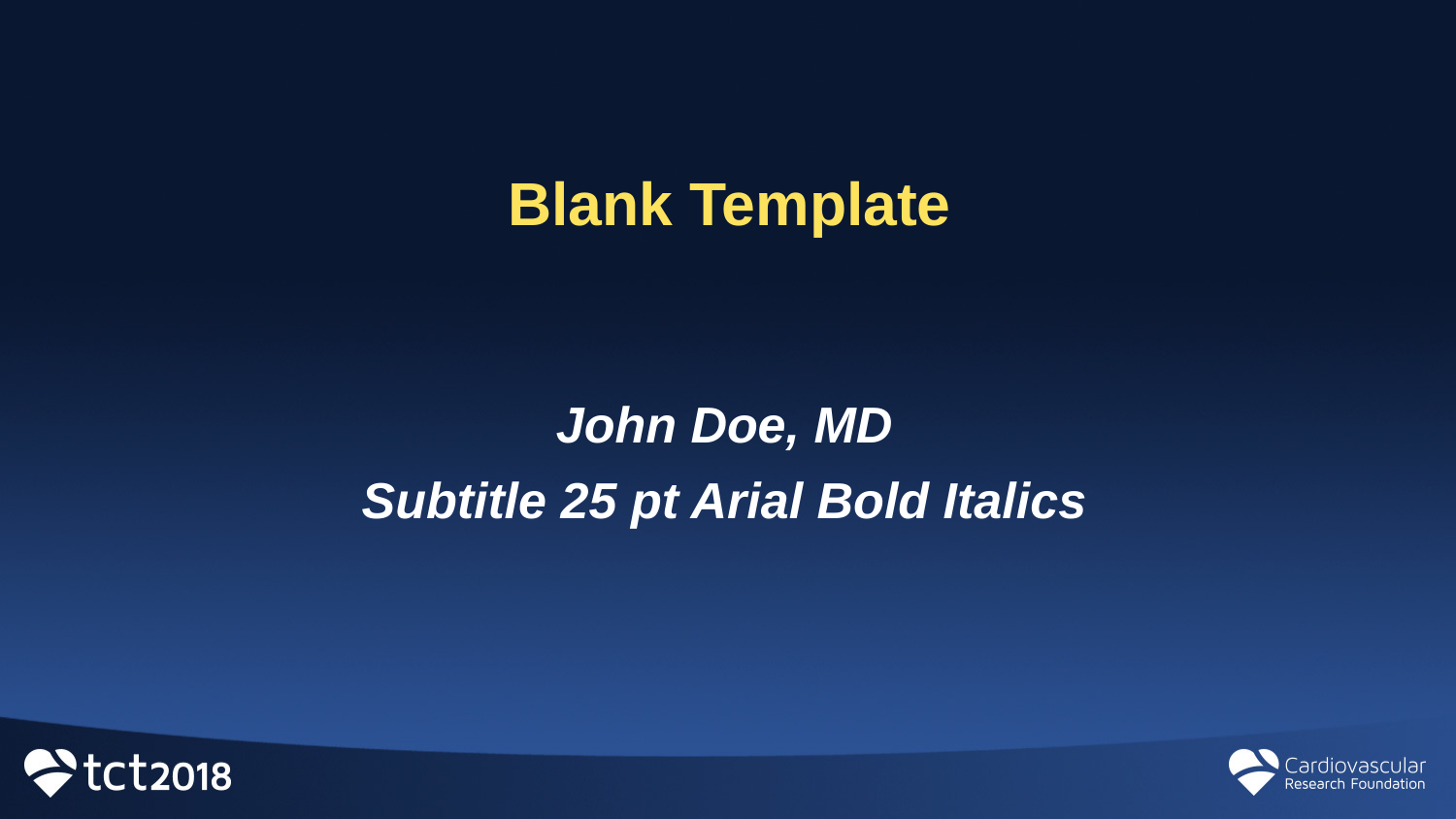

# Blank Template
John Doe, MD
Subtitle 25 pt Arial Bold Italics